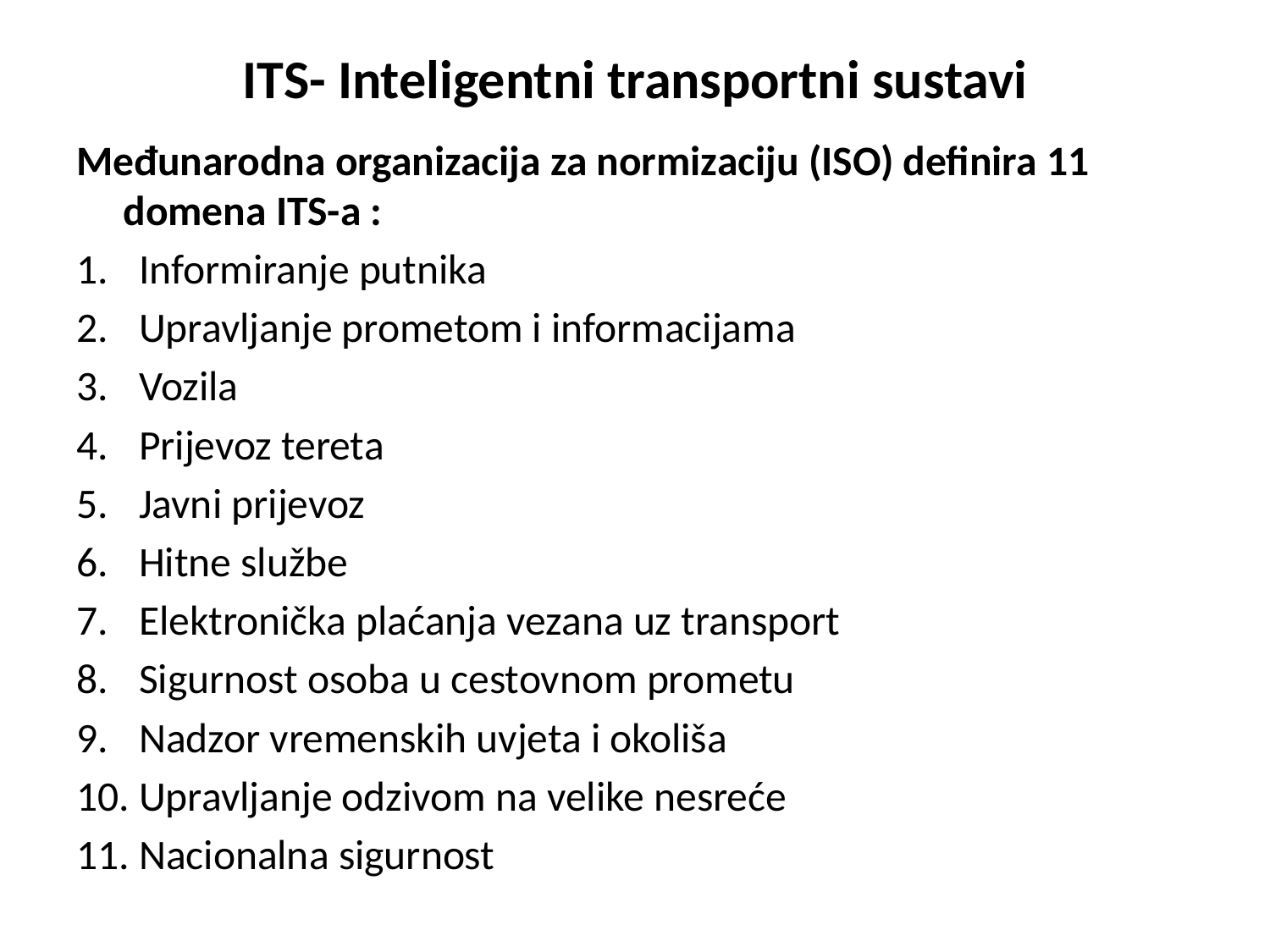

# ITS- Inteligentni transportni sustavi
Međunarodna organizacija za normizaciju (ISO) definira 11 domena ITS-a :
Informiranje putnika
Upravljanje prometom i informacijama
Vozila
Prijevoz tereta
Javni prijevoz
Hitne službe
Elektronička plaćanja vezana uz transport
Sigurnost osoba u cestovnom prometu
Nadzor vremenskih uvjeta i okoliša
Upravljanje odzivom na velike nesreće
Nacionalna sigurnost